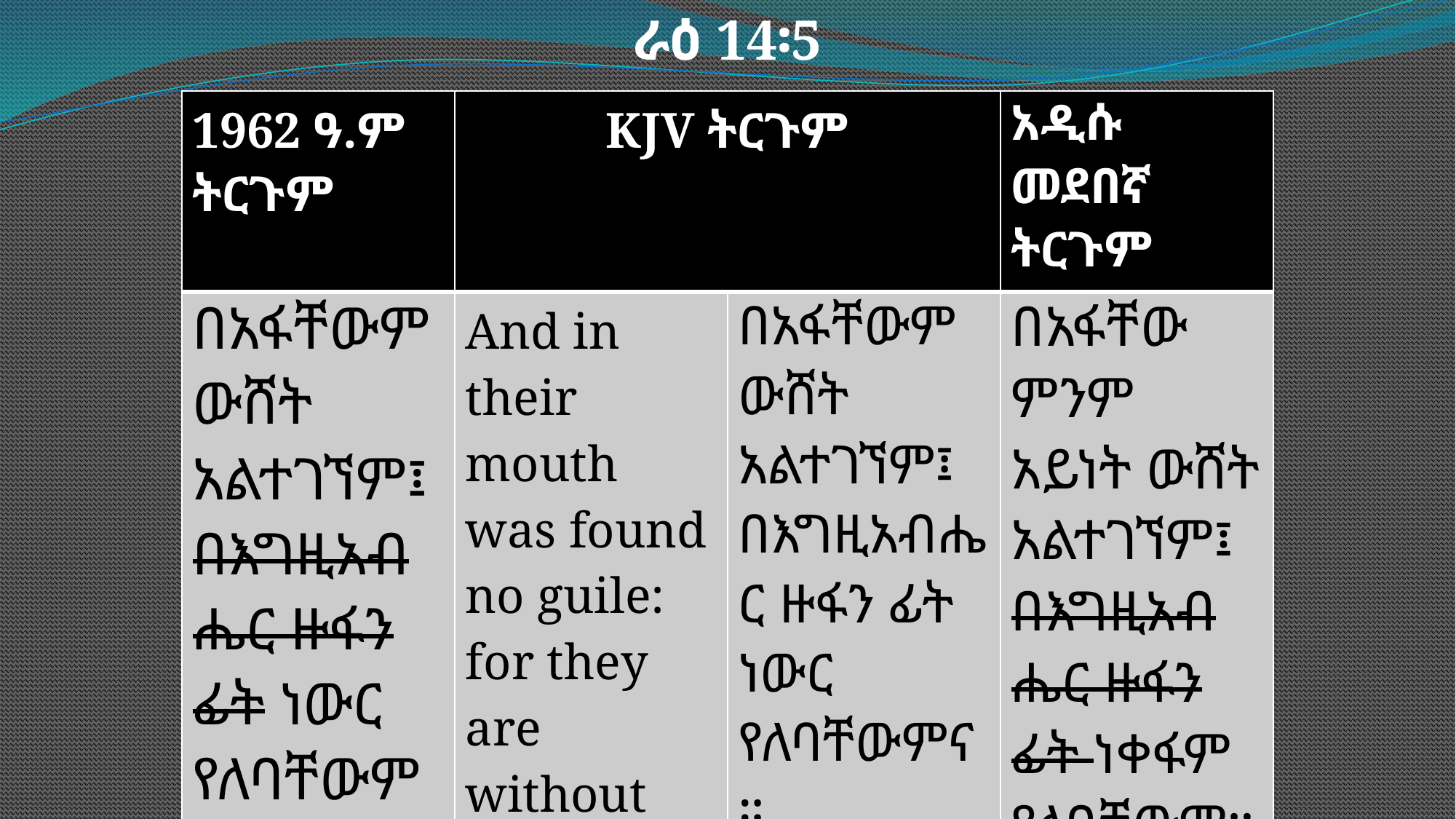

ራዕ 14፡5

| 1962 ዓ.ም ትርጉም | KJV ትርጉም |  | አዲሱ መደበኛ ትርጉም |
| --- | --- | --- | --- |
| በአፋቸውም ውሸት አልተገኘም፤ በእግዚአብሔር ዙፋን ፊት ነውር የለባቸውም። | And in their mouth was found no guile: for they are without fault before the throne of God. | በአፋቸውም ውሸት አልተገኘም፤ በእግዚአብሔር ዙፋን ፊት ነውር የለባቸውምና። | በአፋቸው ምንም አይነት ውሸት አልተገኘም፤ በእግዚአብሔር ዙፋን ፊት ነቀፋም የለባቸውም። |